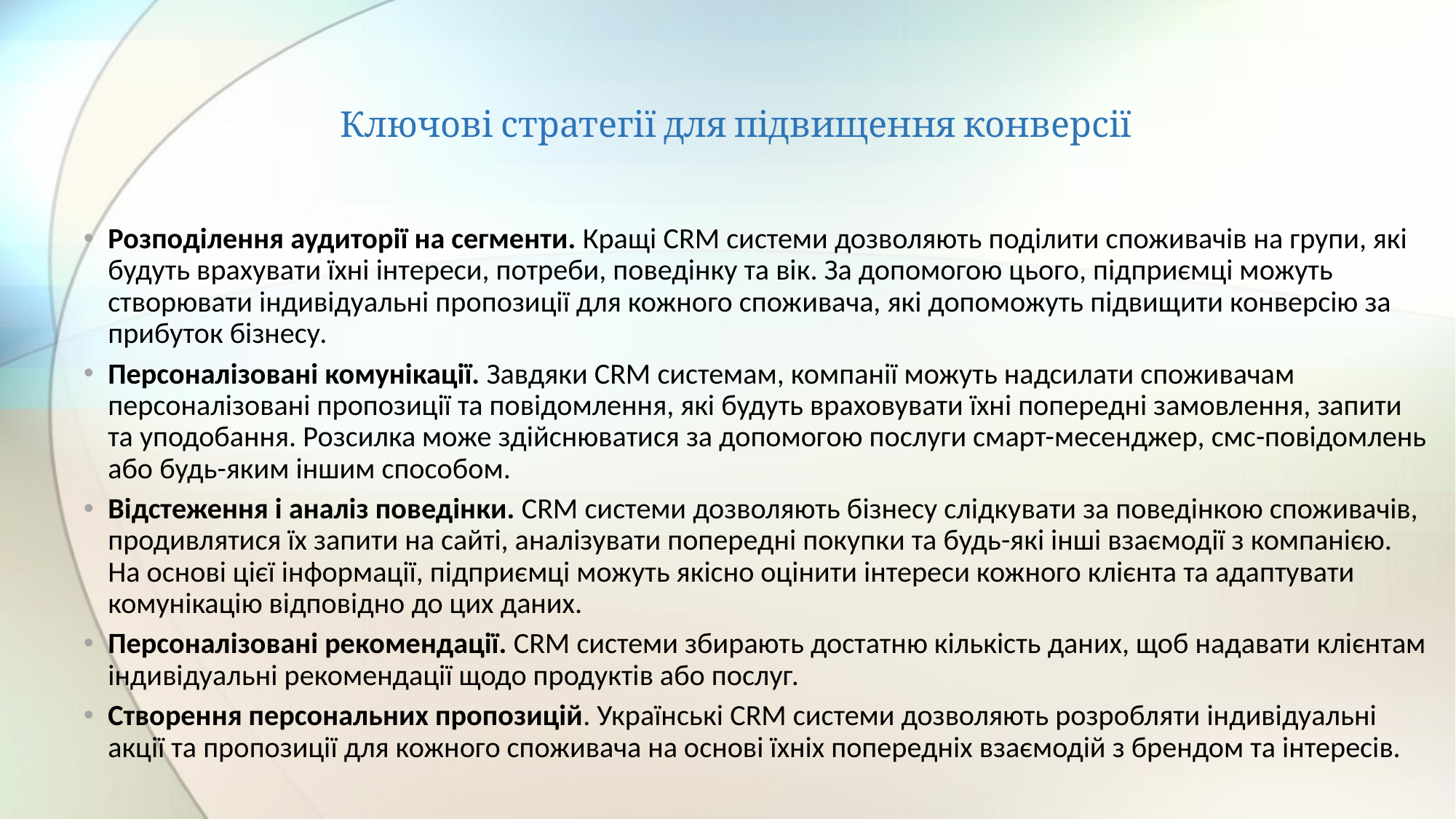

# Ключові стратегії для підвищення конверсії
Розподілення аудиторії на сегменти. Кращі CRM системи дозволяють поділити споживачів на групи, які будуть врахувати їхні інтереси, потреби, поведінку та вік. За допомогою цього, підприємці можуть створювати індивідуальні пропозиції для кожного споживача, які допоможуть підвищити конверсію за прибуток бізнесу.
Персоналізовані комунікації. Завдяки CRM системам, компанії можуть надсилати споживачам персоналізовані пропозиції та повідомлення, які будуть враховувати їхні попередні замовлення, запити та уподобання. Розсилка може здійснюватися за допомогою послуги смарт-месенджер, смс-повідомлень або будь-яким іншим способом.
Відстеження і аналіз поведінки. CRM системи дозволяють бізнесу слідкувати за поведінкою споживачів, продивлятися їх запити на сайті, аналізувати попередні покупки та будь-які інші взаємодії з компанією. На основі цієї інформації, підприємці можуть якісно оцінити інтереси кожного клієнта та адаптувати комунікацію відповідно до цих даних.
Персоналізовані рекомендації. CRM системи збирають достатню кількість даних, щоб надавати клієнтам індивідуальні рекомендації щодо продуктів або послуг.
Створення персональних пропозицій. Українські CRM системи дозволяють розробляти індивідуальні акції та пропозиції для кожного споживача на основі їхніх попередніх взаємодій з брендом та інтересів.